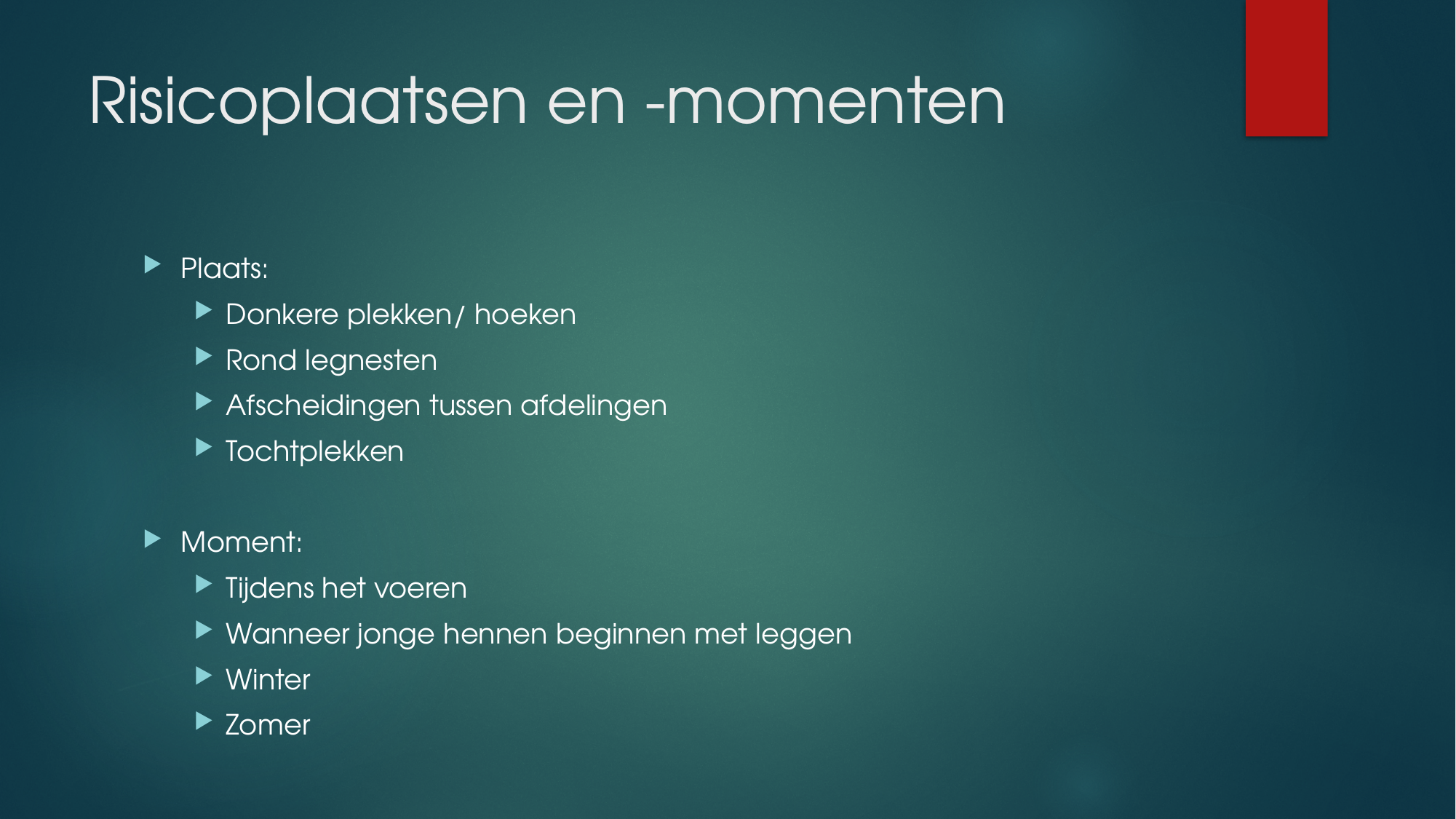

# Risicoplaatsen en -momenten
Plaats:
Donkere plekken/ hoeken
Rond legnesten
Afscheidingen tussen afdelingen
Tochtplekken

Moment:
Tijdens het voeren
Wanneer jonge hennen beginnen met leggen
Winter
Zomer